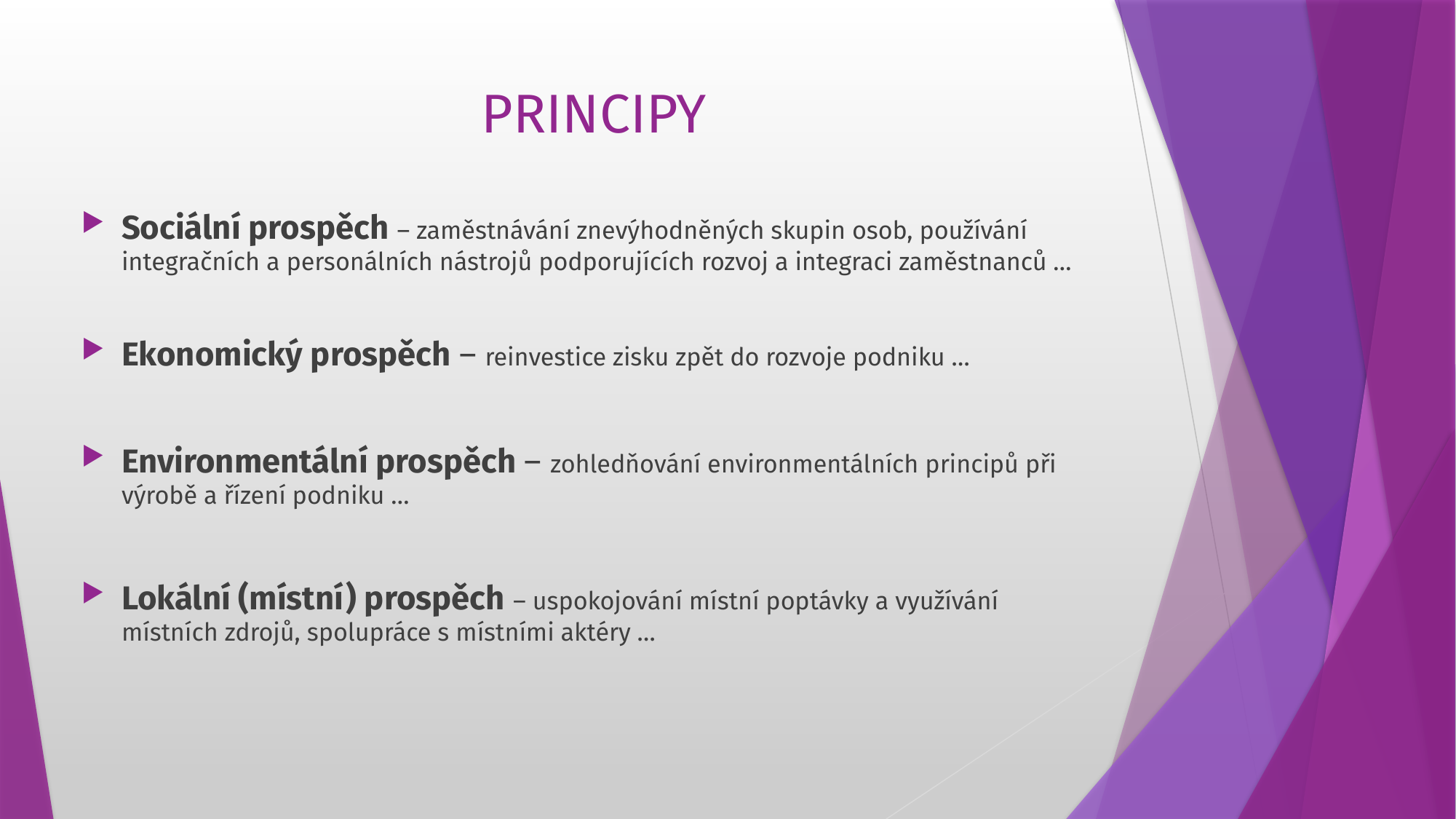

# PRINCIPY
Sociální prospěch – zaměstnávání znevýhodněných skupin osob, používání integračních a personálních nástrojů podporujících rozvoj a integraci zaměstnanců …

Ekonomický prospěch – reinvestice zisku zpět do rozvoje podniku …

Environmentální prospěch – zohledňování environmentálních principů při výrobě a řízení podniku …

Lokální (místní) prospěch – uspokojování místní poptávky a využívání místních zdrojů, spolupráce s místními aktéry …